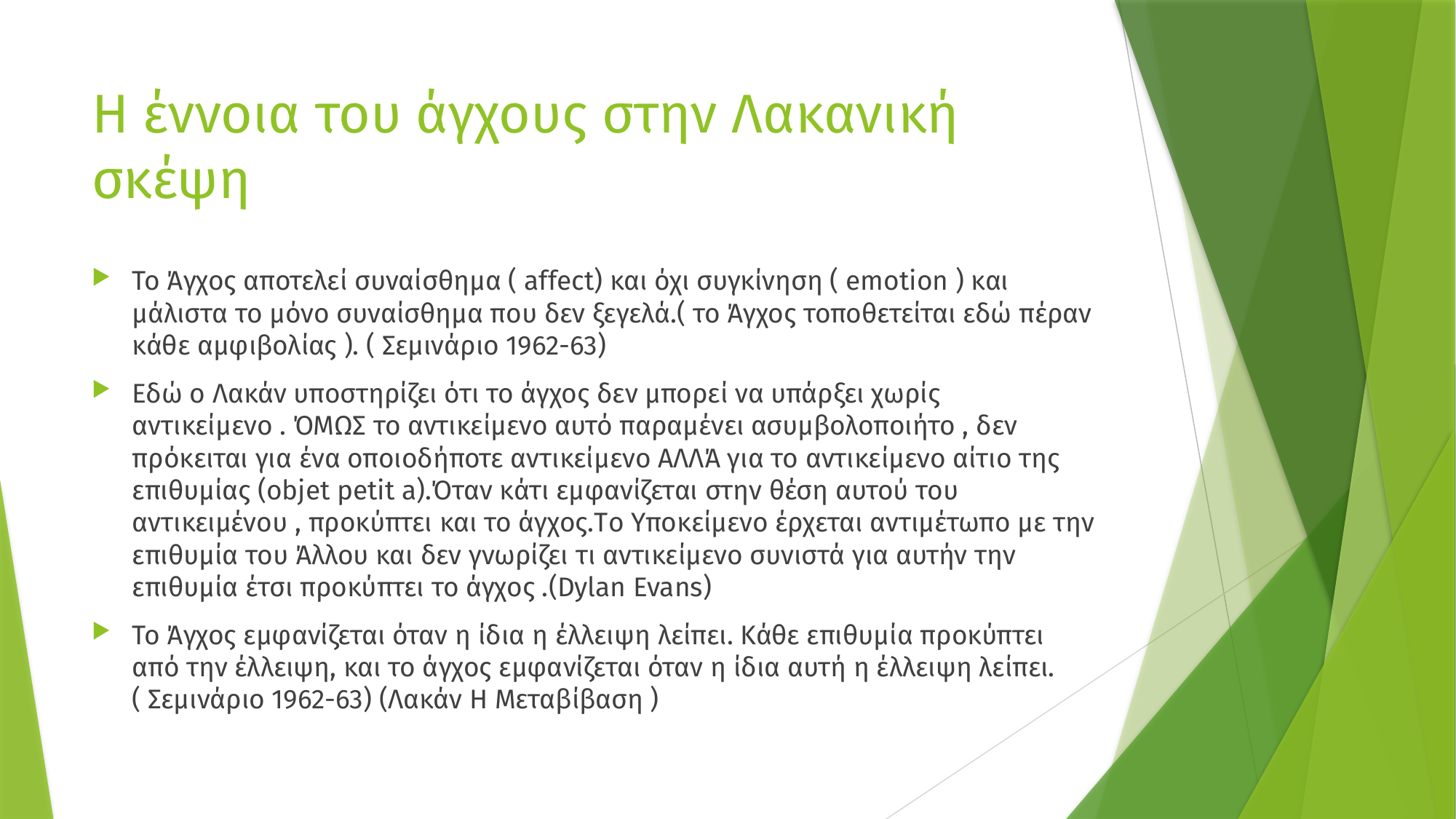

# Η έννοια του άγχους στην Λακανική σκέψη
Το Άγχος αποτελεί συναίσθημα ( affect) και όχι συγκίνηση ( emotion ) και μάλιστα το μόνο συναίσθημα που δεν ξεγελά.( το Άγχος τοποθετείται εδώ πέραν κάθε αμφιβολίας ). ( Σεμινάριο 1962-63)
Εδώ ο Λακάν υποστηρίζει ότι το άγχος δεν μπορεί να υπάρξει χωρίς αντικείμενο . ΌΜΩΣ το αντικείμενο αυτό παραμένει ασυμβολοποιήτο , δεν πρόκειται για ένα οποιοδήποτε αντικείμενο ΑΛΛΆ για το αντικείμενο αίτιο της επιθυμίας (objet petit a).Όταν κάτι εμφανίζεται στην θέση αυτού του αντικειμένου , προκύπτει και το άγχος.Tο Υποκείμενο έρχεται αντιμέτωπο με την επιθυμία του Άλλου και δεν γνωρίζει τι αντικείμενο συνιστά για αυτήν την επιθυμία έτσι προκύπτει το άγχος .(Dylan Evans)
Το Άγχος εμφανίζεται όταν η ίδια η έλλειψη λείπει. Κάθε επιθυμία προκύπτει από την έλλειψη, και το άγχος εμφανίζεται όταν η ίδια αυτή η έλλειψη λείπει. ( Σεμινάριο 1962-63) (Λακάν Η Μεταβίβαση )